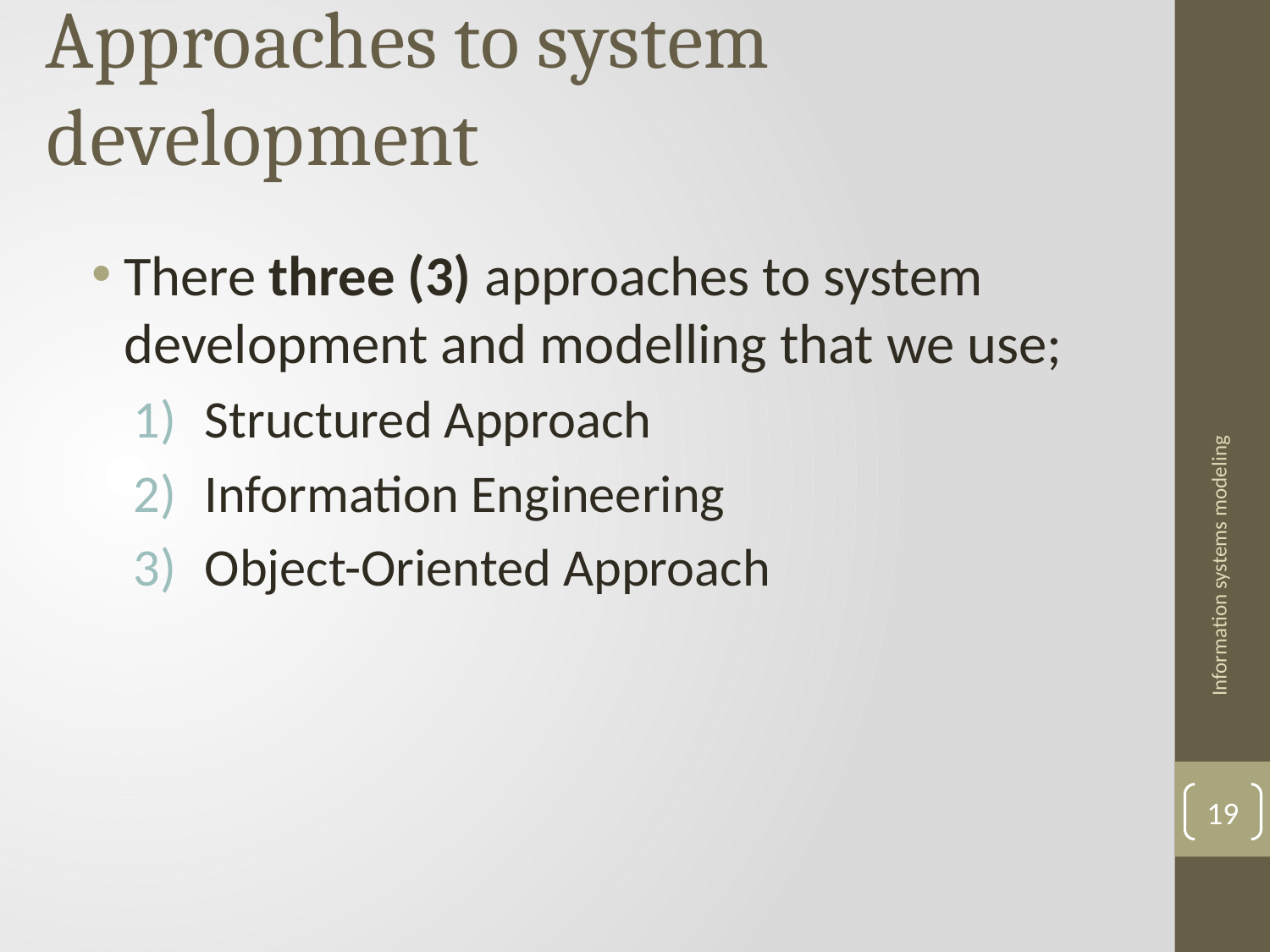

# Approaches to system development
There three (3) approaches to system development and modelling that we use;
Structured Approach
Information Engineering
Object-Oriented Approach
Information systems modeling
19